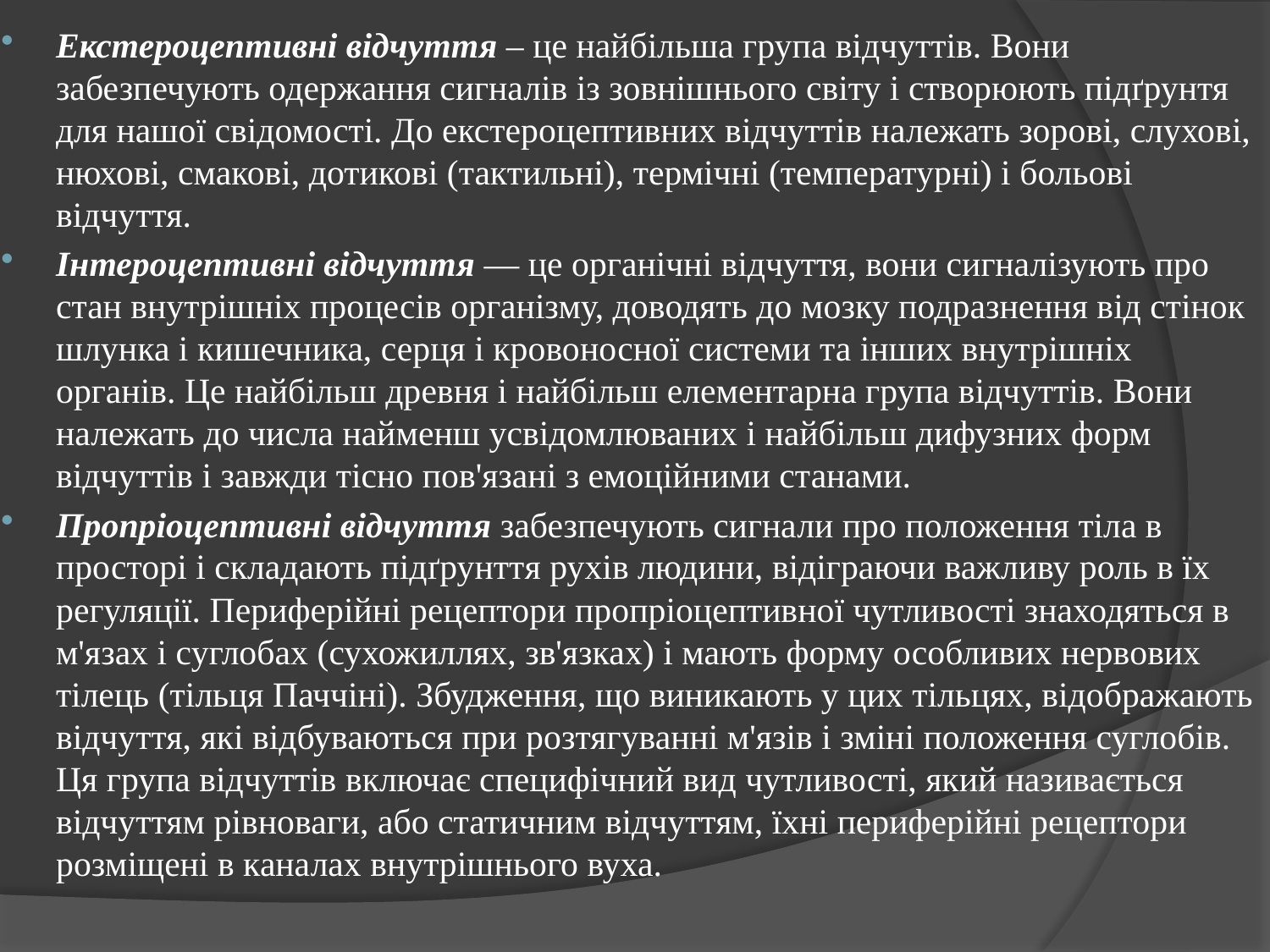

Екстероцептивні відчуття – це найбільша група відчуттів. Вони забезпечують одержання сигналів із зовнішнього світу і створюють підґрунтя для нашої свідомості. До екстероцептивних відчуттів належать зорові, слухові, нюхові, смакові, дотикові (тактильні), термічні (температурні) і больові відчуття.
Інтероцептивні відчуття — це органічні відчуття, вони сигналізують про стан внутрішніх процесів організму, доводять до мозку подразнення від стінок шлунка і кишечника, серця і кровоносної системи та інших внутрішніх органів. Це найбільш древня і найбільш елементарна група відчуттів. Вони належать до числа найменш усвідомлюваних і найбільш дифузних форм відчуттів і завжди тісно пов'язані з емоційними станами.
Пропріоцептивні відчуття забезпечують сигнали про положення тіла в просторі і складають підґрунття рухів людини, відіграючи важливу роль в їх регуляції. Периферійні рецептори пропріоцептивної чутливості знаходяться в м'язах і суглобах (сухожиллях, зв'язках) і мають форму особливих нервових тілець (тільця Паччіні). Збудження, що виникають у цих тільцях, відображають відчуття, які відбуваються при розтягуванні м'язів і зміні положення суглобів. Ця група відчуттів включає специфічний вид чутливості, який називається відчуттям рівноваги, або статичним відчуттям, їхні периферійні рецептори розміщені в каналах внутрішнього вуха.